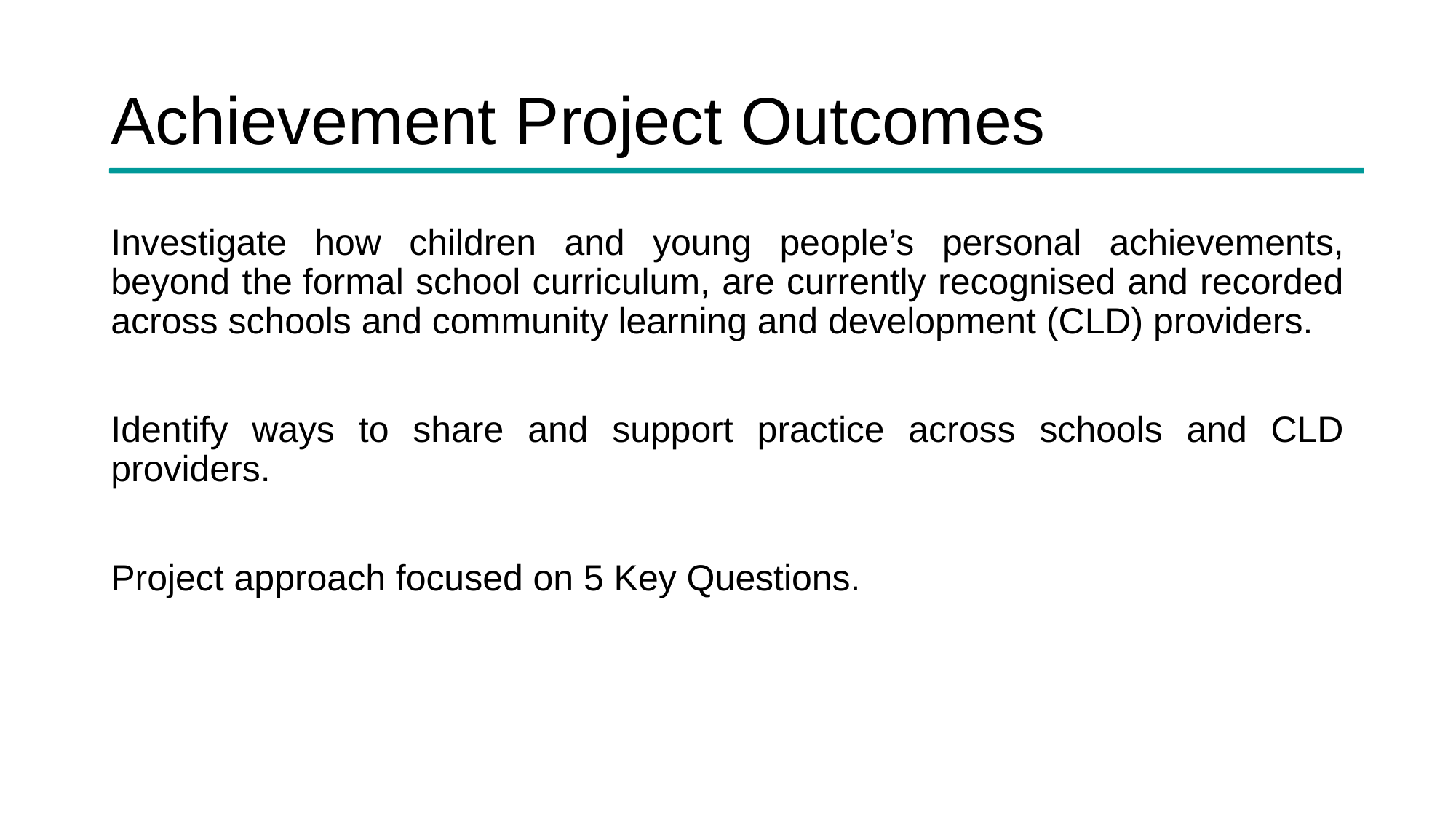

# Achievement Project Outcomes

Investigate how children and young people’s personal achievements, beyond the formal school curriculum, are currently recognised and recorded across schools and community learning and development (CLD) providers.

Identify ways to share and support practice across schools and CLD providers.

Project approach focused on 5 Key Questions.